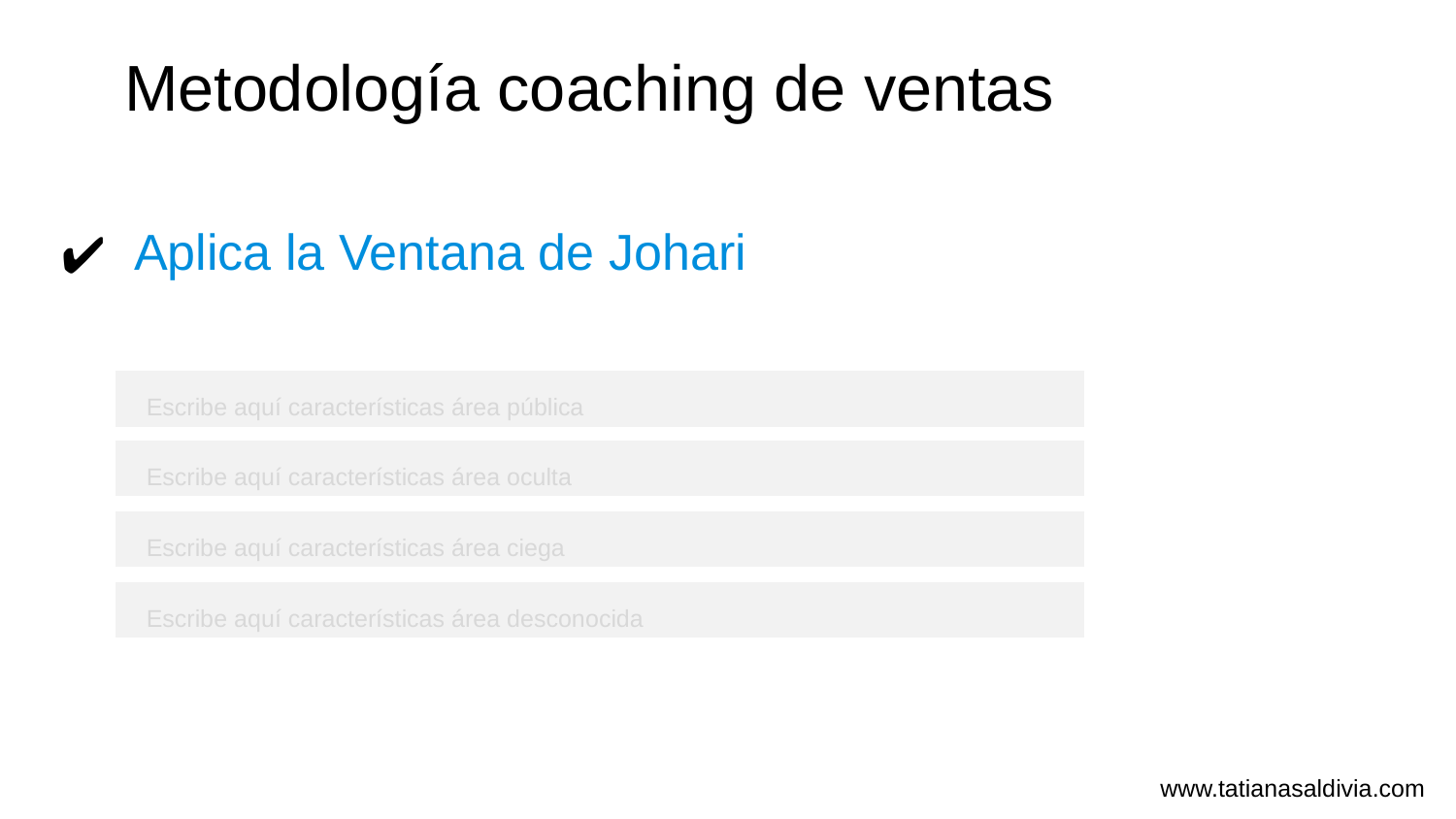

Aplica la Ventana de Johari

# Metodología coaching de ventas
|  |
| --- |
Escribe aquí características área pública
|  |
| --- |
Escribe aquí características área oculta
|  |
| --- |
Escribe aquí características área ciega
|  |
| --- |
Escribe aquí características área desconocida